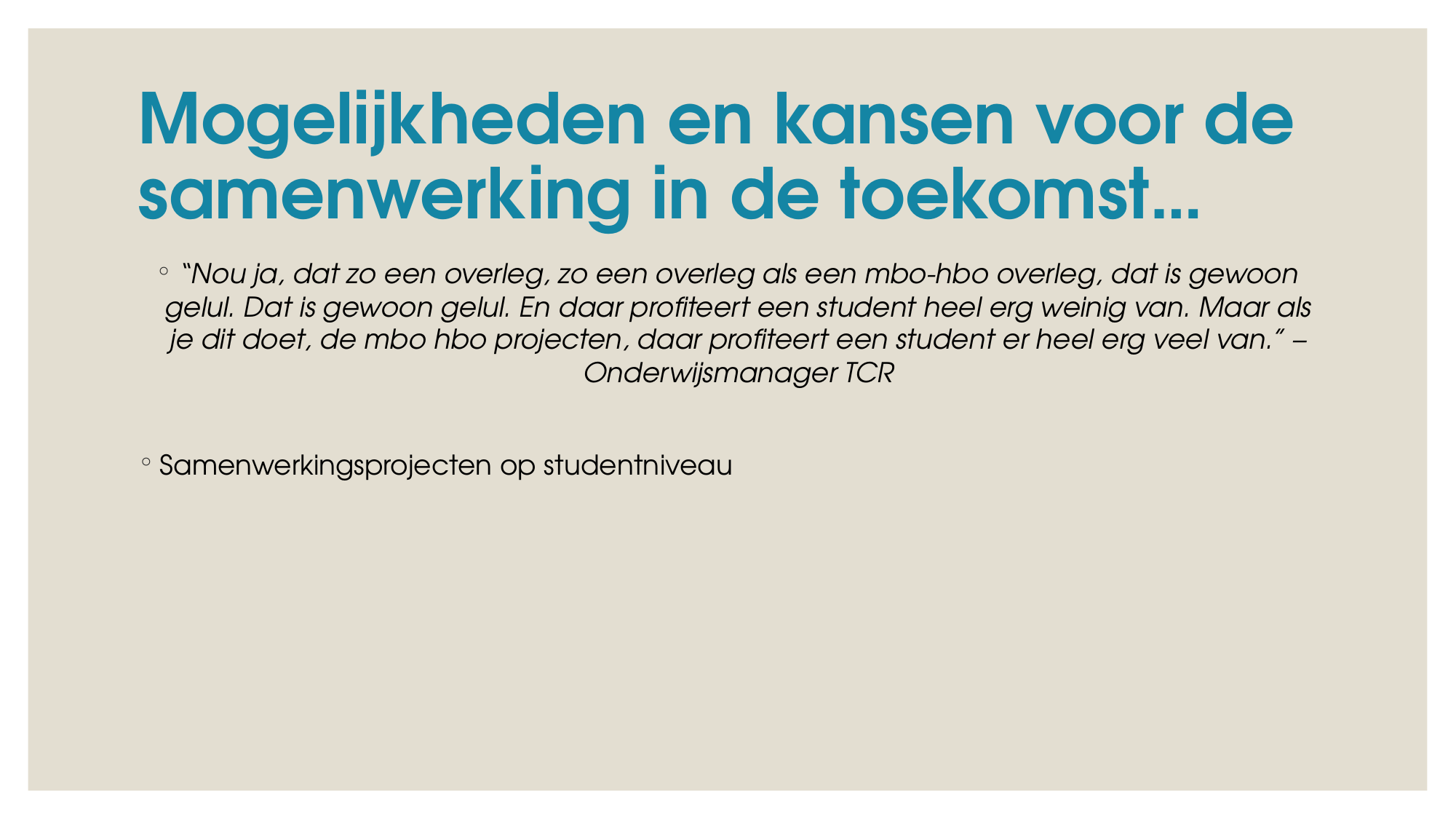

# Mogelijkheden en kansen voor de samenwerking in de toekomst…
“Nou ja, dat zo een overleg, zo een overleg als een mbo-hbo overleg, dat is gewoon gelul. Dat is gewoon gelul. En daar profiteert een student heel erg weinig van. Maar als je dit doet, de mbo hbo projecten, daar profiteert een student er heel erg veel van.” – Onderwijsmanager TCR

Samenwerkingsprojecten op studentniveau